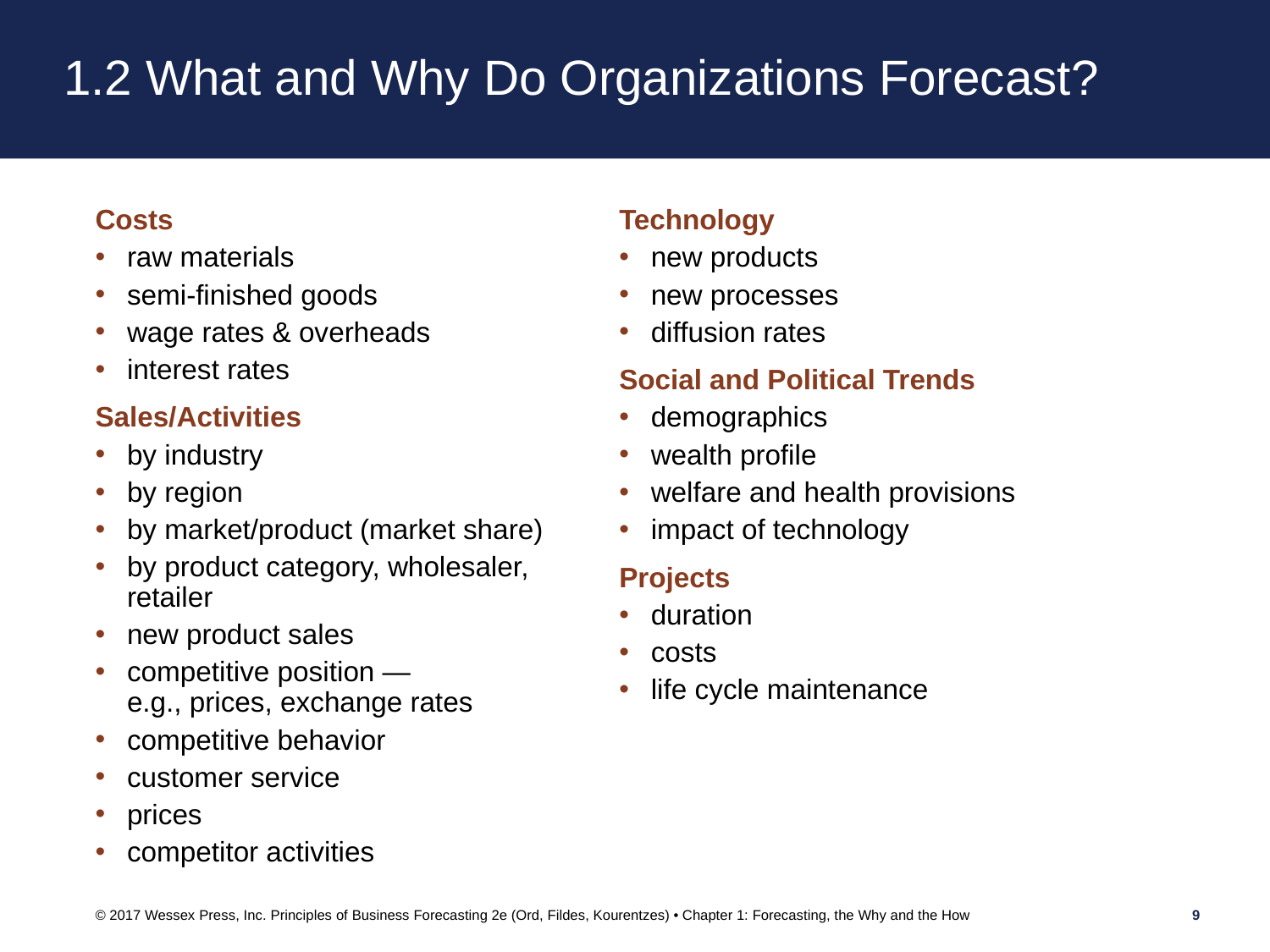

# 1.2 What and Why Do Organizations Forecast?
Costs
raw materials
semi-finished goods
wage rates & overheads
interest rates
Sales/Activities
by industry
by region
by market/product (market share)
by product category, wholesaler, retailer
new product sales
competitive position —
e.g., prices, exchange rates
competitive behavior
customer service
prices
competitor activities
Technology
new products
new processes
diffusion rates
Social and Political Trends
demographics
wealth profile
welfare and health provisions
impact of technology
Projects
duration
costs
life cycle maintenance

© 2017 Wessex Press, Inc. Principles of Business Forecasting 2e (Ord, Fildes, Kourentzes) • Chapter 1: Forecasting, the Why and the How
9